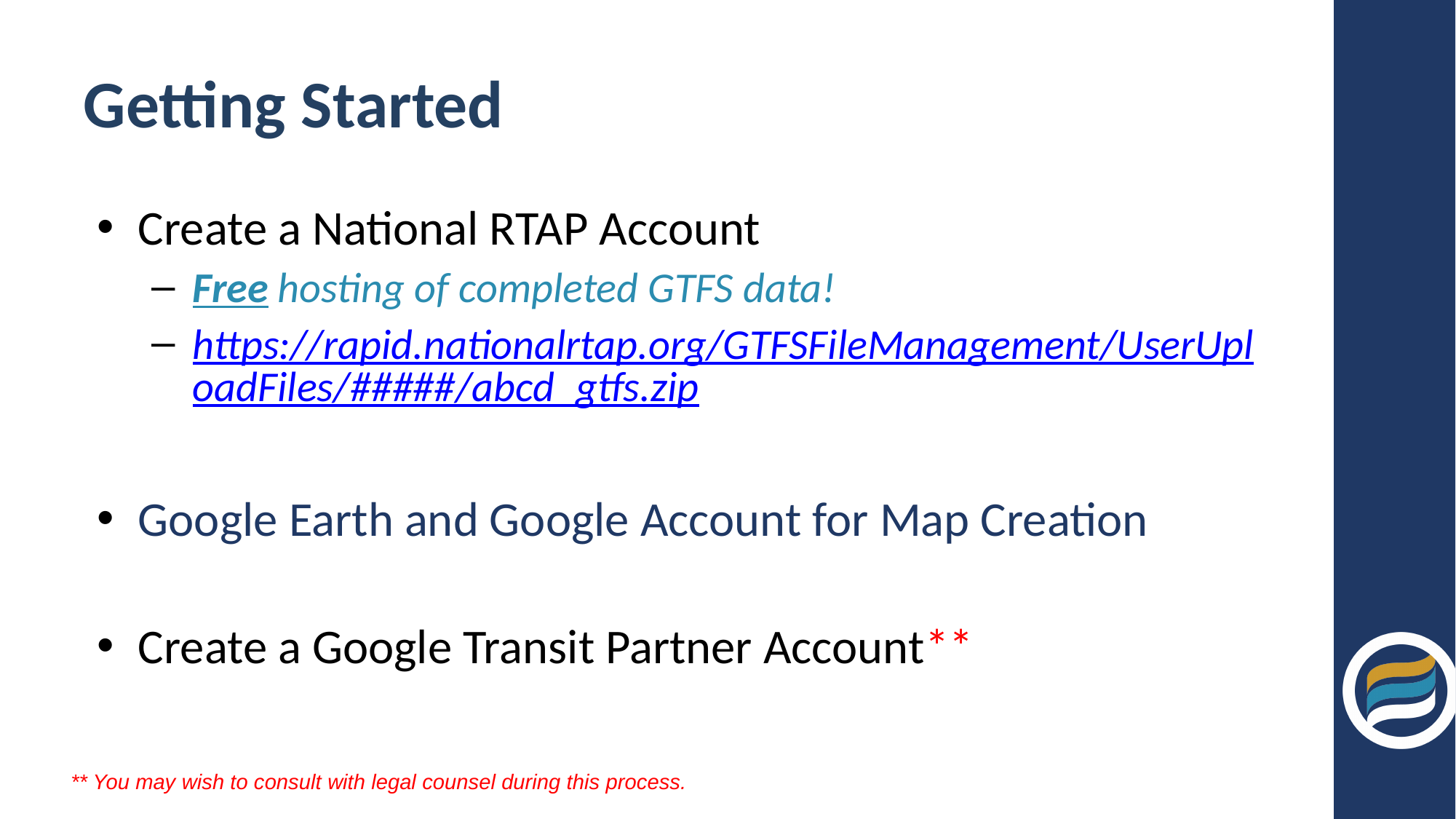

# Getting Started
Create a National RTAP Account
Free hosting of completed GTFS data!
https://rapid.nationalrtap.org/GTFSFileManagement/UserUploadFiles/#####/abcd_gtfs.zip

Google Earth and Google Account for Map Creation

Create a Google Transit Partner Account**

** You may wish to consult with legal counsel during this process.